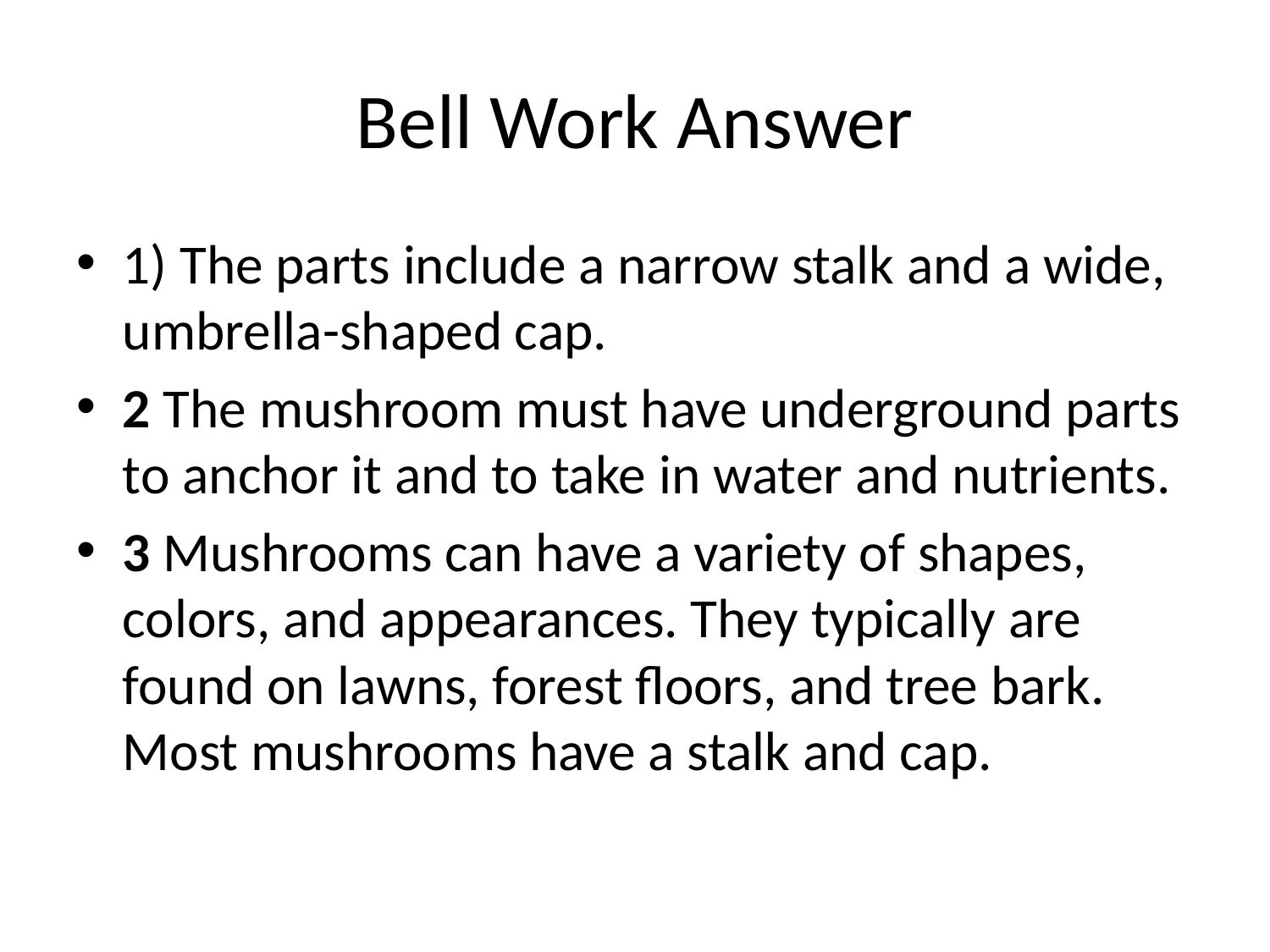

# Bell Work Answer
1) The parts include a narrow stalk and a wide, umbrella-shaped cap.
2 The mushroom must have underground parts to anchor it and to take in water and nutrients.
3 Mushrooms can have a variety of shapes, colors, and appearances. They typically are found on lawns, forest floors, and tree bark. Most mushrooms have a stalk and cap.